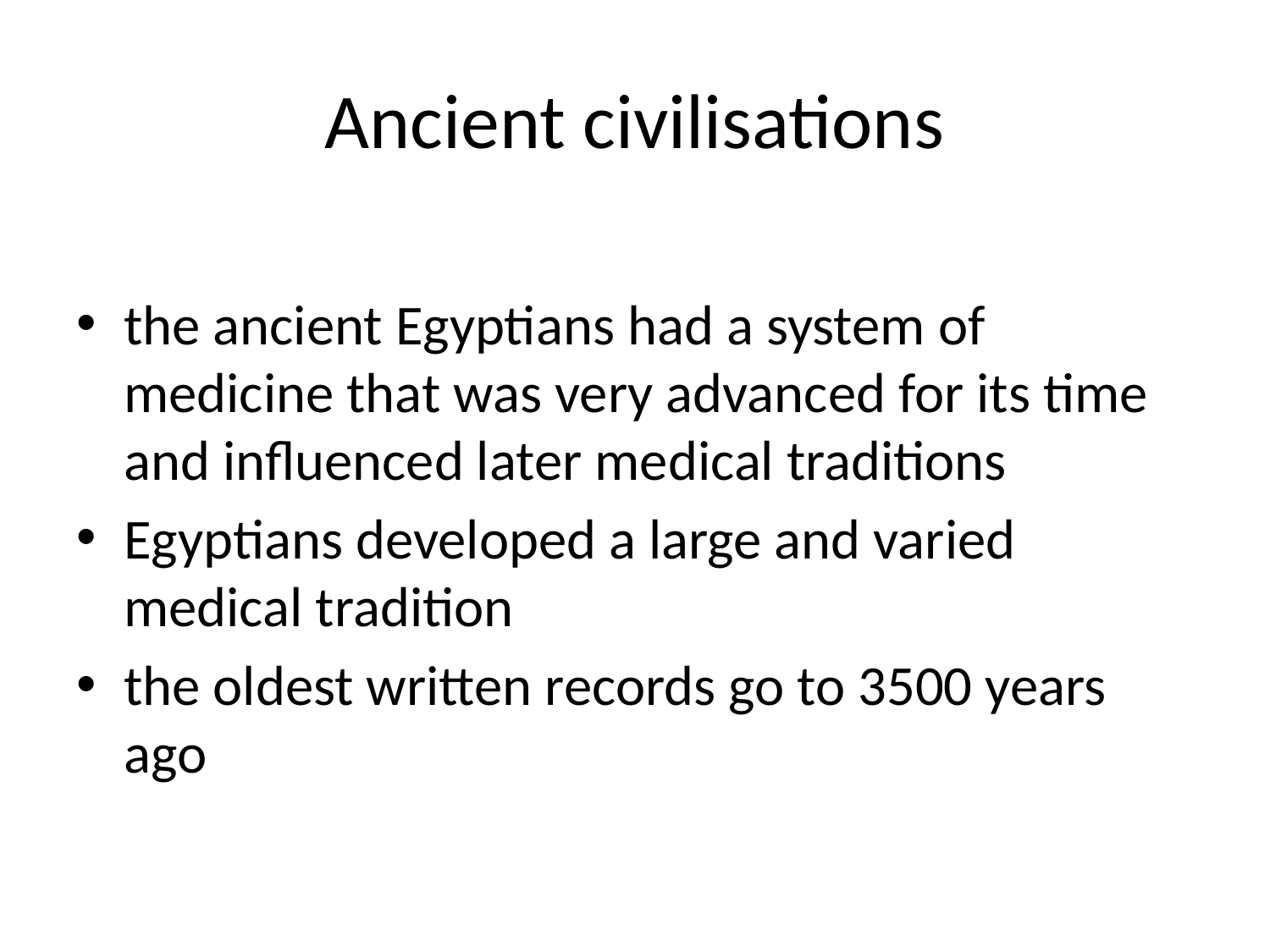

# Ancient civilisations
the ancient Egyptians had a system of medicine that was very advanced for its time and influenced later medical traditions
Egyptians developed a large and varied medical tradition
the oldest written records go to 3500 years ago